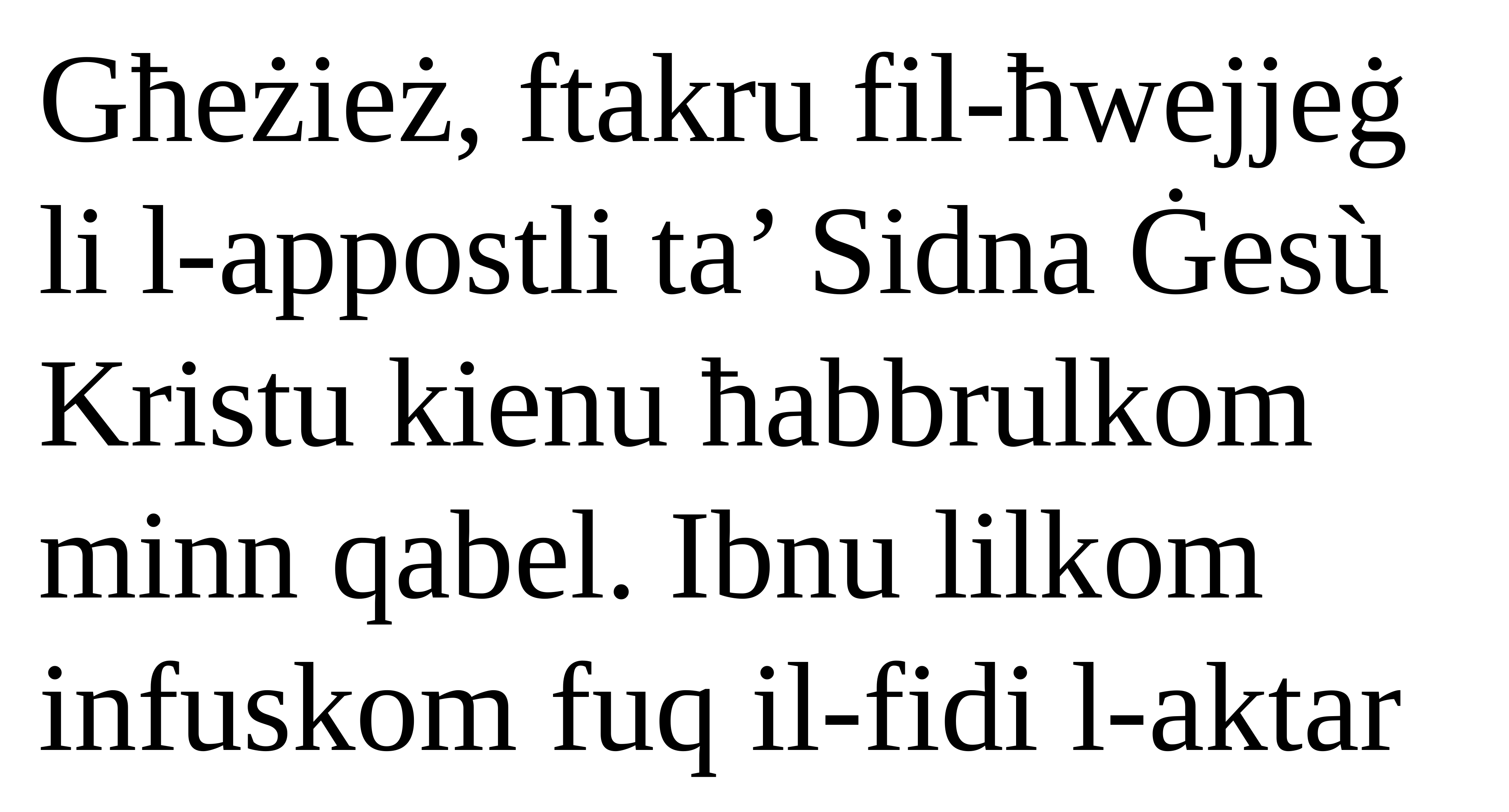

Għeżież, ftakru fil-ħwejjeġ
li l-appostli ta’ Sidna Ġesù Kristu kienu ħabbrulkom minn qabel. Ibnu lilkom infuskom fuq il-fidi l-aktar